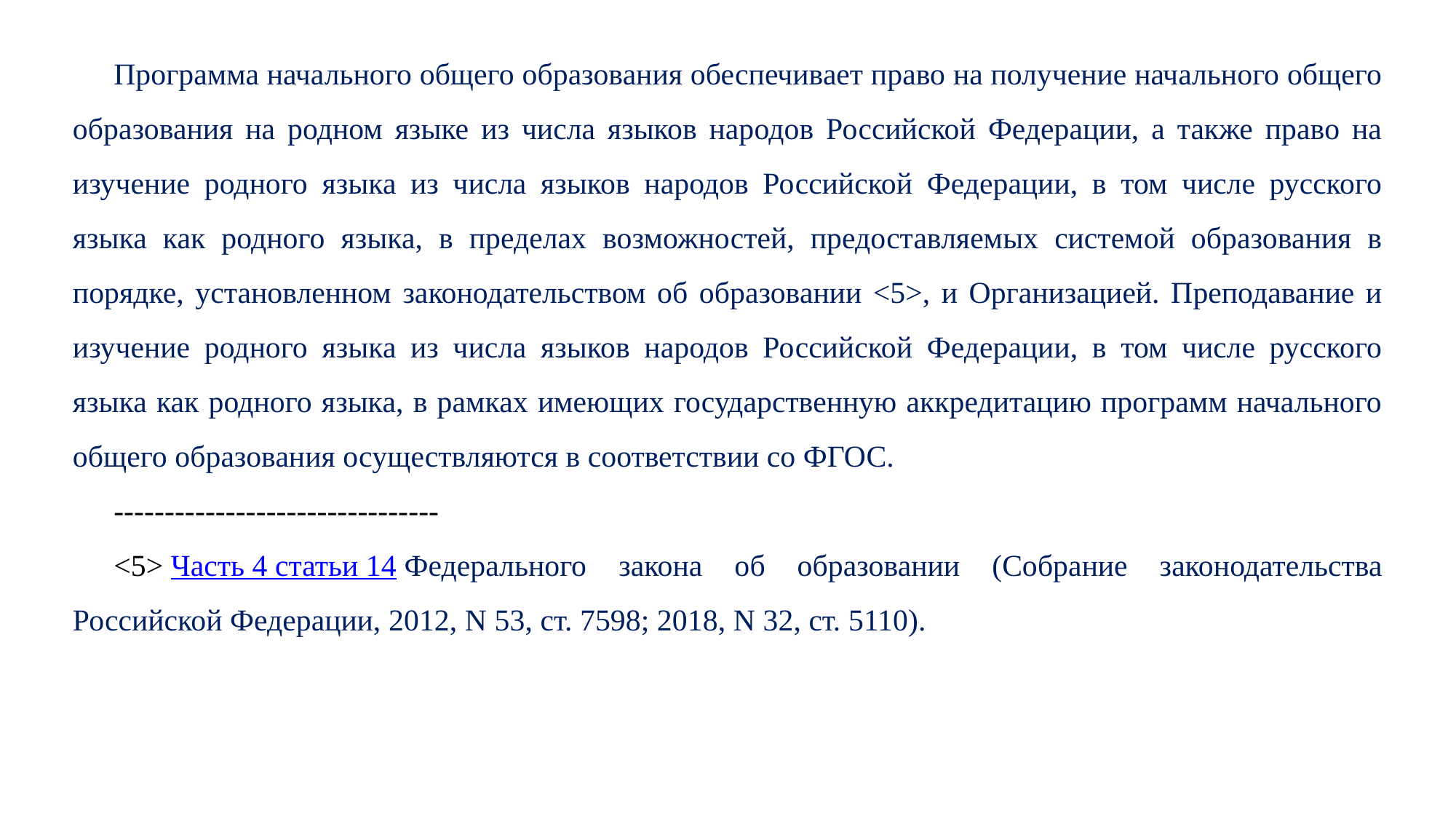

Программа начального общего образования обеспечивает право на получение начального общего образования на родном языке из числа языков народов Российской Федерации, а также право на изучение родного языка из числа языков народов Российской Федерации, в том числе русского языка как родного языка, в пределах возможностей, предоставляемых системой образования в порядке, установленном законодательством об образовании <5>, и Организацией. Преподавание и изучение родного языка из числа языков народов Российской Федерации, в том числе русского языка как родного языка, в рамках имеющих государственную аккредитацию программ начального общего образования осуществляются в соответствии со ФГОС.
--------------------------------
<5> Часть 4 статьи 14 Федерального закона об образовании (Собрание законодательства Российской Федерации, 2012, N 53, ст. 7598; 2018, N 32, ст. 5110).